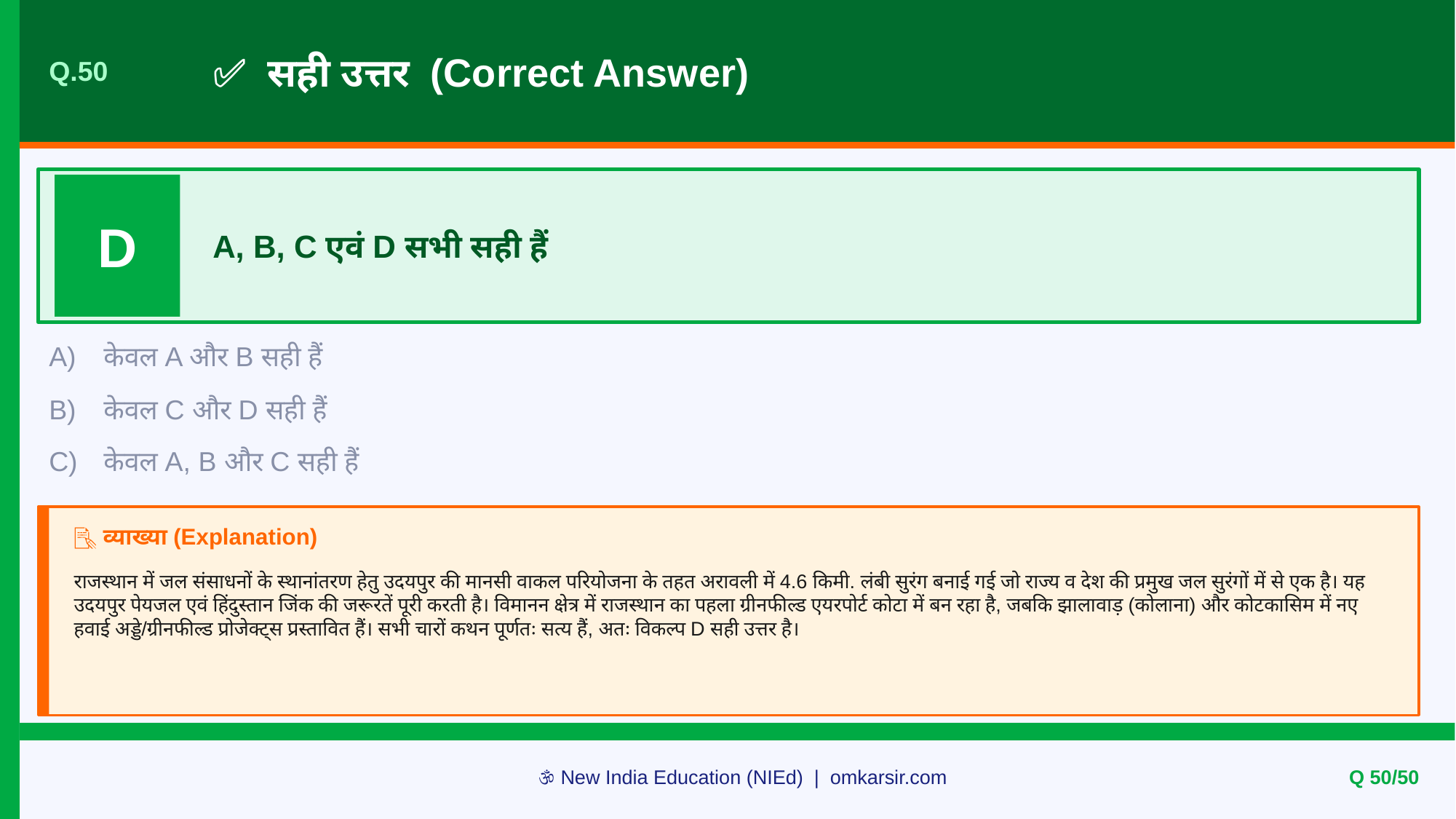

✅  सही उत्तर  (Correct Answer)
Q.50

D
A, B, C एवं D सभी सही हैं
A)
केवल A और B सही हैं
B)
केवल C और D सही हैं
C)
केवल A, B और C सही हैं

📝 व्याख्या (Explanation)
राजस्थान में जल संसाधनों के स्थानांतरण हेतु उदयपुर की मानसी वाकल परियोजना के तहत अरावली में 4.6 किमी. लंबी सुरंग बनाई गई जो राज्य व देश की प्रमुख जल सुरंगों में से एक है। यह उदयपुर पेयजल एवं हिंदुस्तान जिंक की जरूरतें पूरी करती है। विमानन क्षेत्र में राजस्थान का पहला ग्रीनफील्ड एयरपोर्ट कोटा में बन रहा है, जबकि झालावाड़ (कोलाना) और कोटकासिम में नए हवाई अड्डे/ग्रीनफील्ड प्रोजेक्ट्स प्रस्तावित हैं। सभी चारों कथन पूर्णतः सत्य हैं, अतः विकल्प D सही उत्तर है।

🕉️ New India Education (NIEd)  |  omkarsir.com
Q 50/50